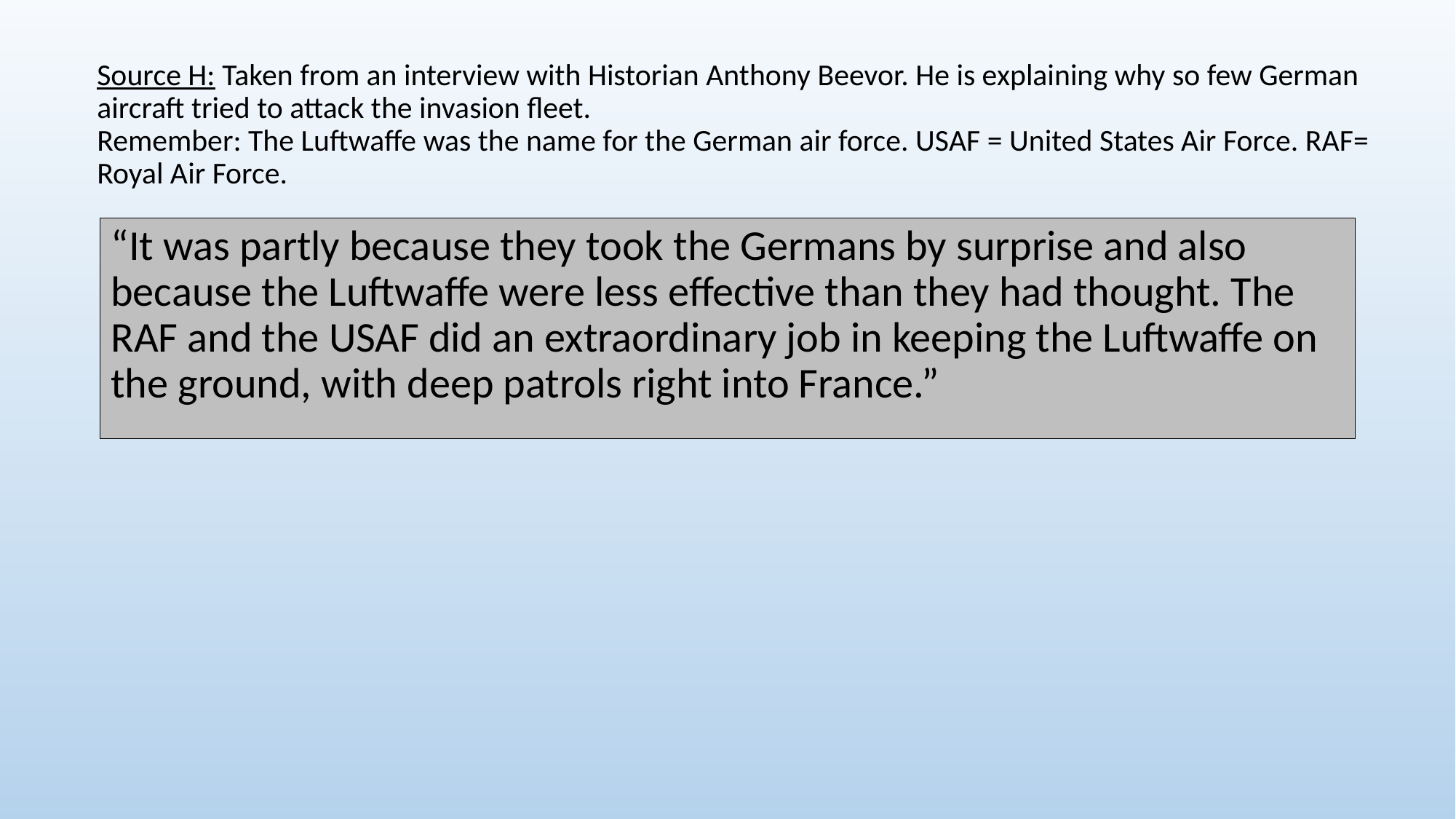

Source H: Taken from an interview with Historian Anthony Beevor. He is explaining why so few German aircraft tried to attack the invasion fleet.
Remember: The Luftwaffe was the name for the German air force. USAF = United States Air Force. RAF= Royal Air Force.
“It was partly because they took the Germans by surprise and also because the Luftwaffe were less effective than they had thought. The RAF and the USAF did an extraordinary job in keeping the Luftwaffe on the ground, with deep patrols right into France.”